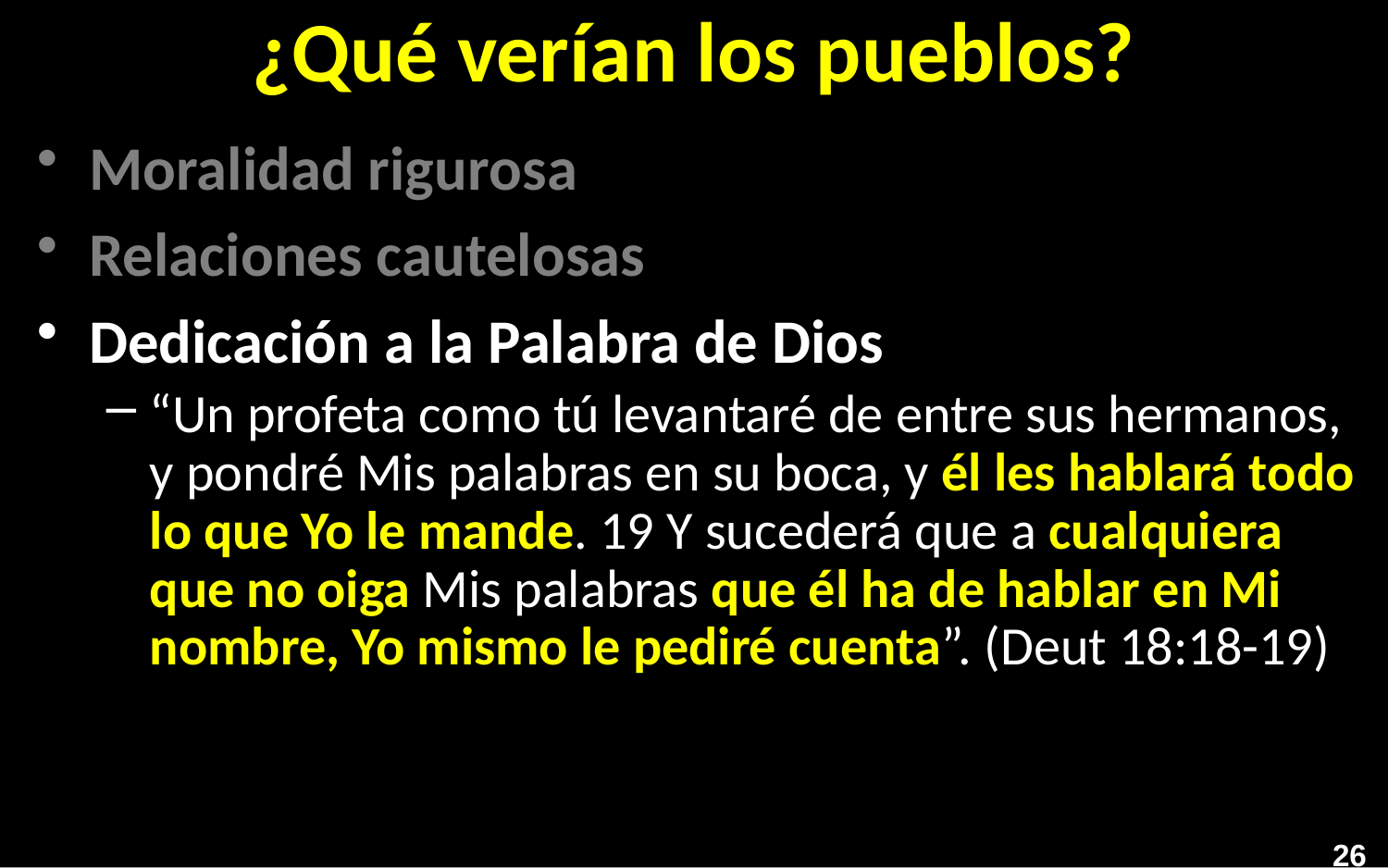

# ¿Qué verían los pueblos?
Moralidad rigurosa
Relaciones cautelosas
Dedicación a la Palabra de Dios
“Un profeta como tú levantaré de entre sus hermanos, y pondré Mis palabras en su boca, y él les hablará todo lo que Yo le mande. 19 Y sucederá que a cualquiera que no oiga Mis palabras que él ha de hablar en Mi nombre, Yo mismo le pediré cuenta”. (Deut 18:18-19)
26